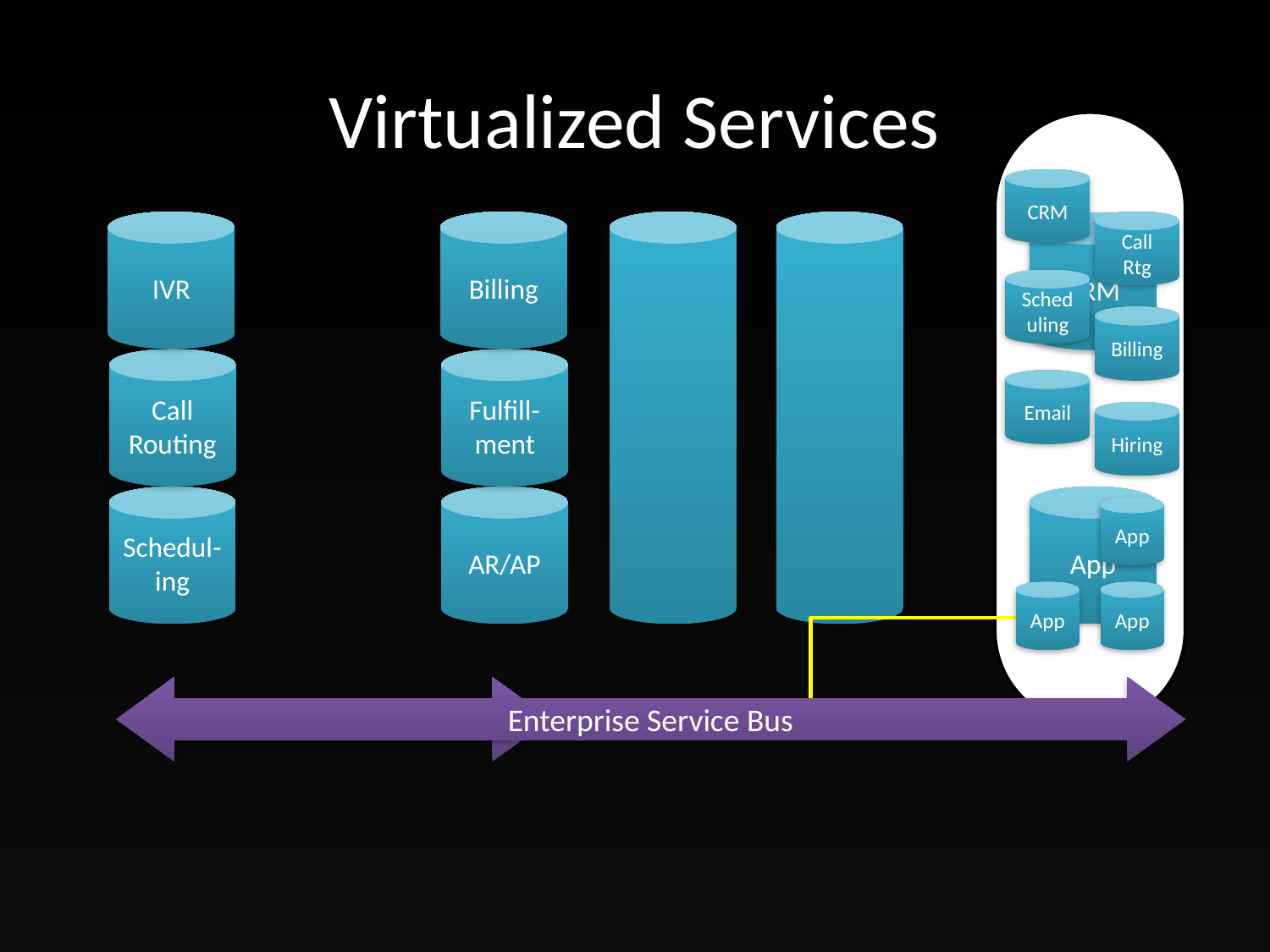

Virtualized Services

CRM
IVR
Billing

Call
Rtg
CRM
Scheduling
Billing
Call
Routing
Fulfill-ment
Email
Hiring
Schedul-ing
AR/AP
App
App
App
App
Enterprise Service Bus
Enterprise Service Bus